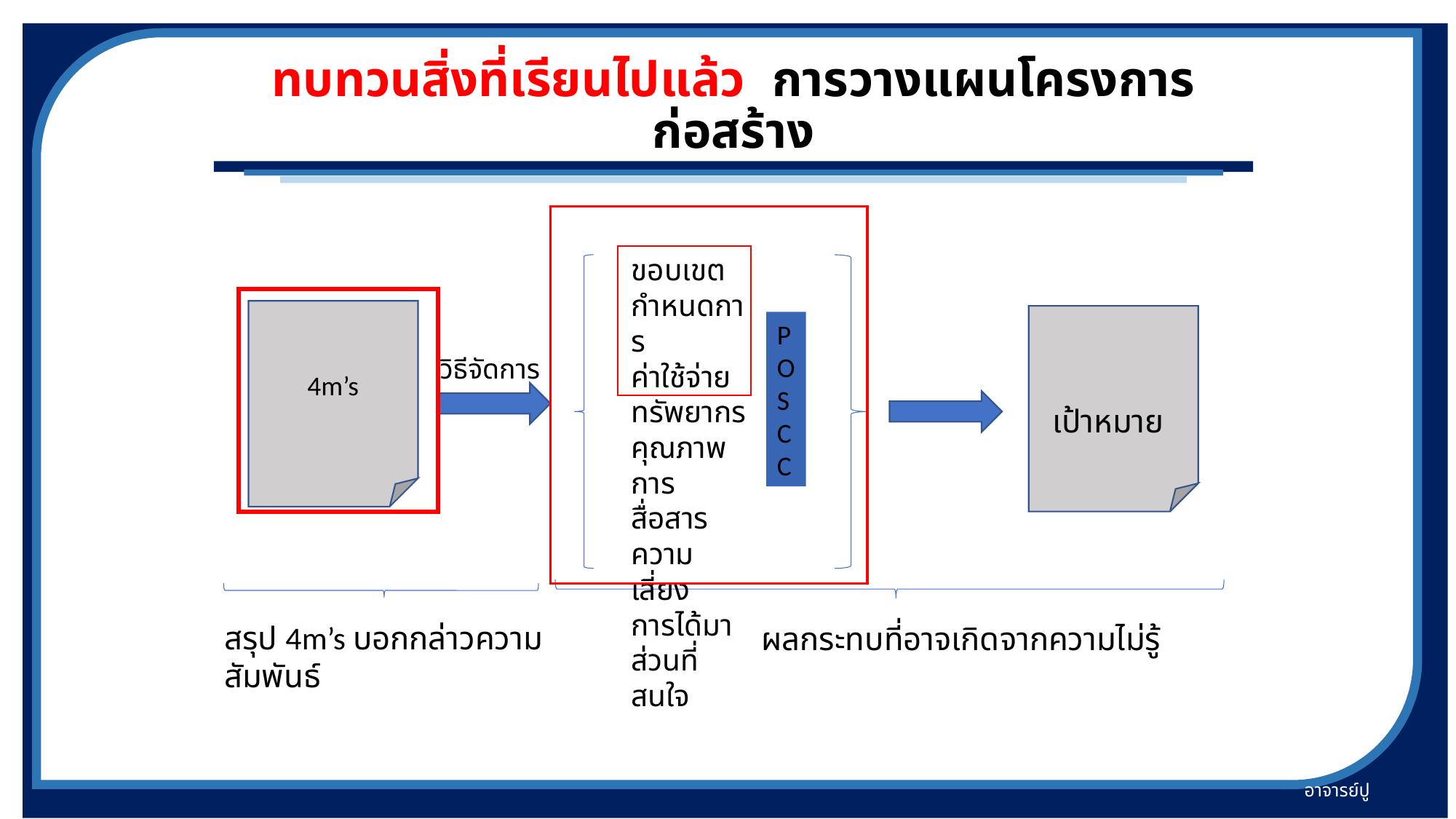

# ทบทวนสิ่งที่เรียนไปแล้ว  การวางแผนโครงการก่อสร้าง

ขอบเขต
กำหนดการ
ค่าใช้จ่าย
ทรัพยากร
คุณภาพ
การสื่อสาร
ความเสี่ยง
การได้มา
ส่วนที่สนใจ

4m’s

เป้าหมาย

P
O
S
C
C
วิธีจัดการ

สรุป 4m’s บอกกล่าวความสัมพันธ์
ผลกระทบที่อาจเกิดจากความไม่รู้